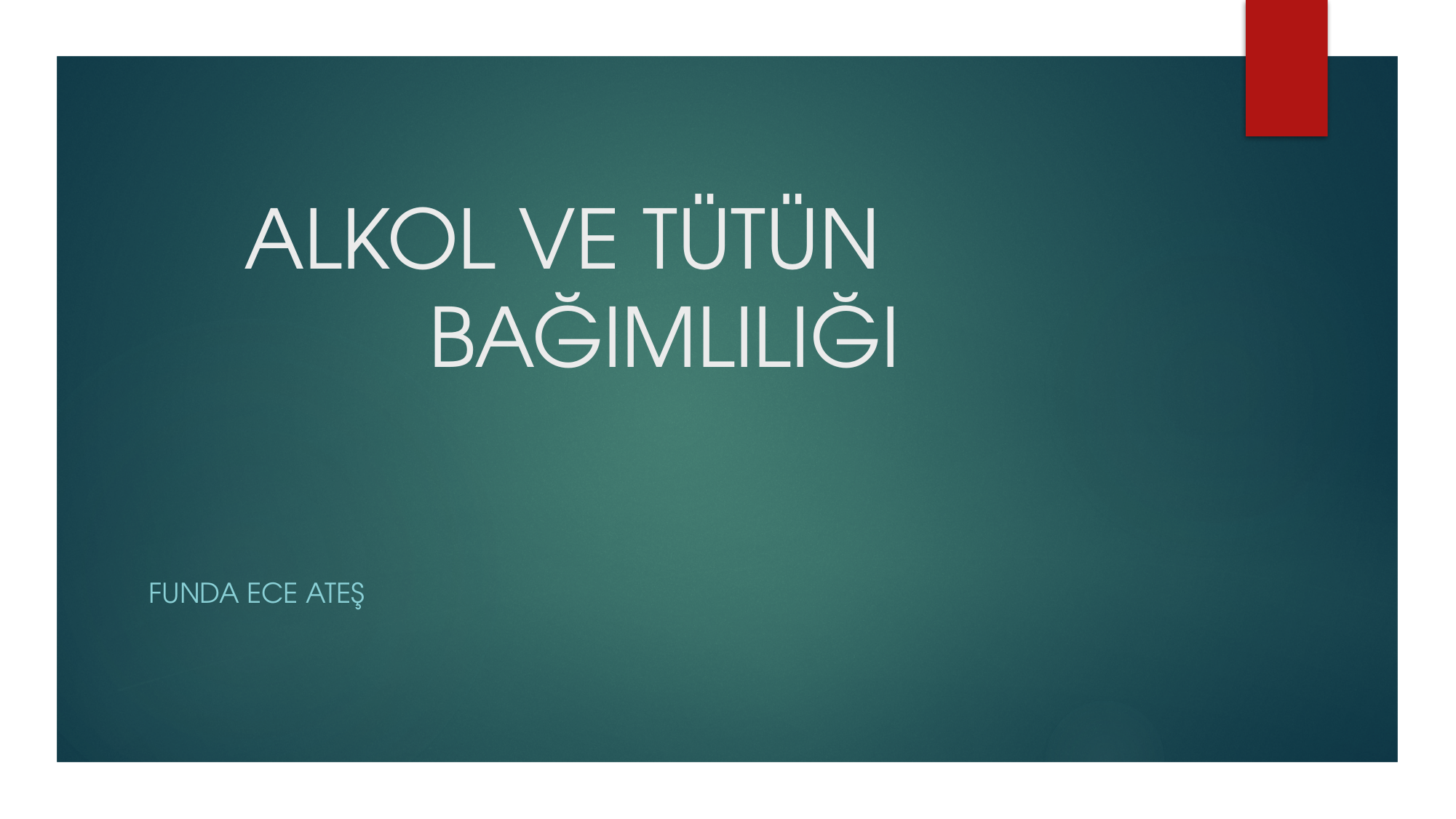

# ALKOL VE TÜTÜN          BAĞIMLILIĞI
Funda ece ateş